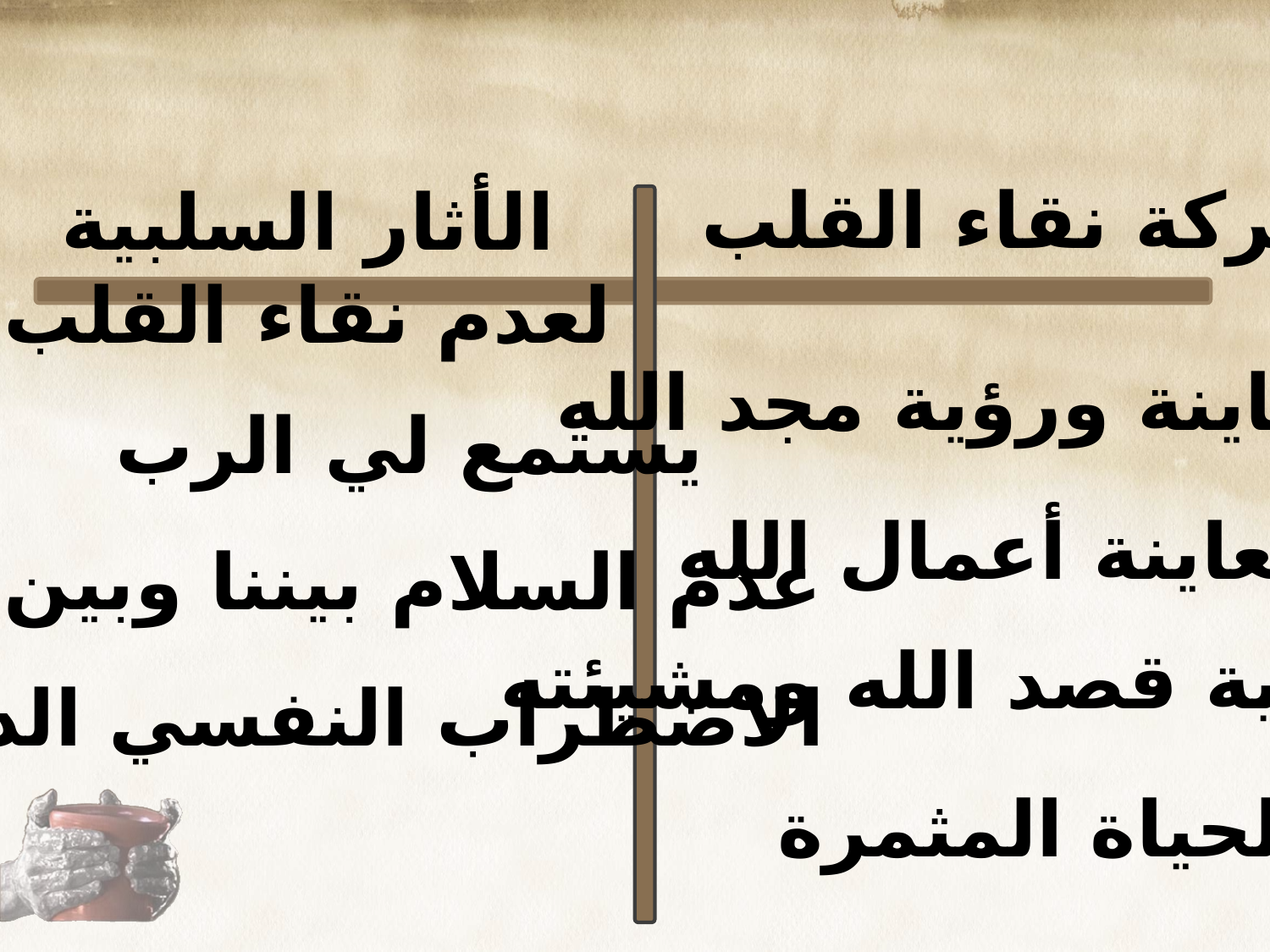

بركة نقاء القلب
الأثار السلبية لعدم نقاء القلب

معاينة ورؤية مجد الله
معاينة أعمال الله
رؤية قصد الله ومشيئته
الحياة المثمرة
يستمع لي الرب
عدم السلام بيننا وبين الرب
الاضطراب النفسي الداخلي